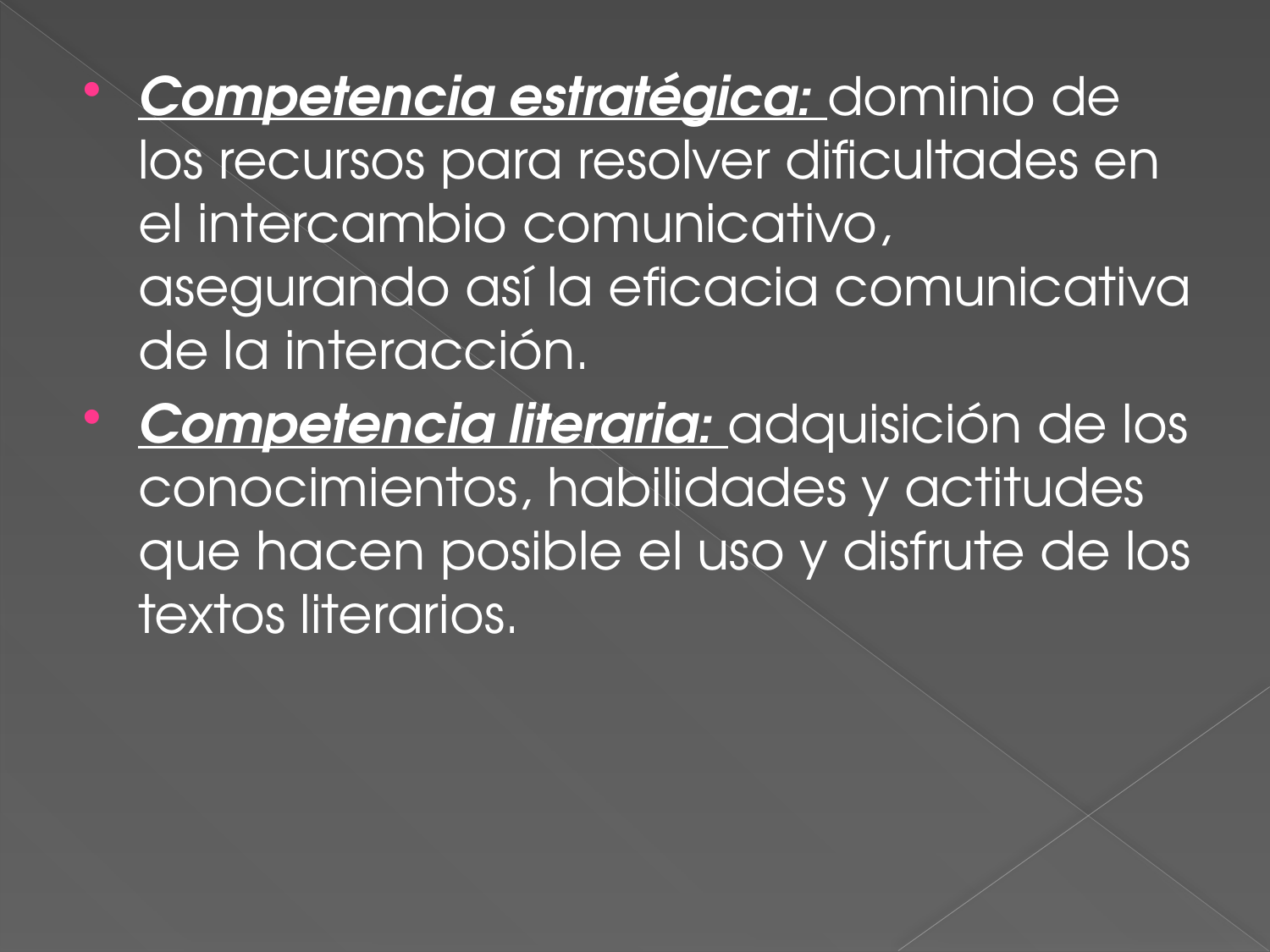

Competencia estratégica: dominio de los recursos para resolver dificultades en el intercambio comunicativo, asegurando así la eficacia comunicativa de la interacción.
Competencia literaria: adquisición de los conocimientos, habilidades y actitudes que hacen posible el uso y disfrute de los textos literarios.